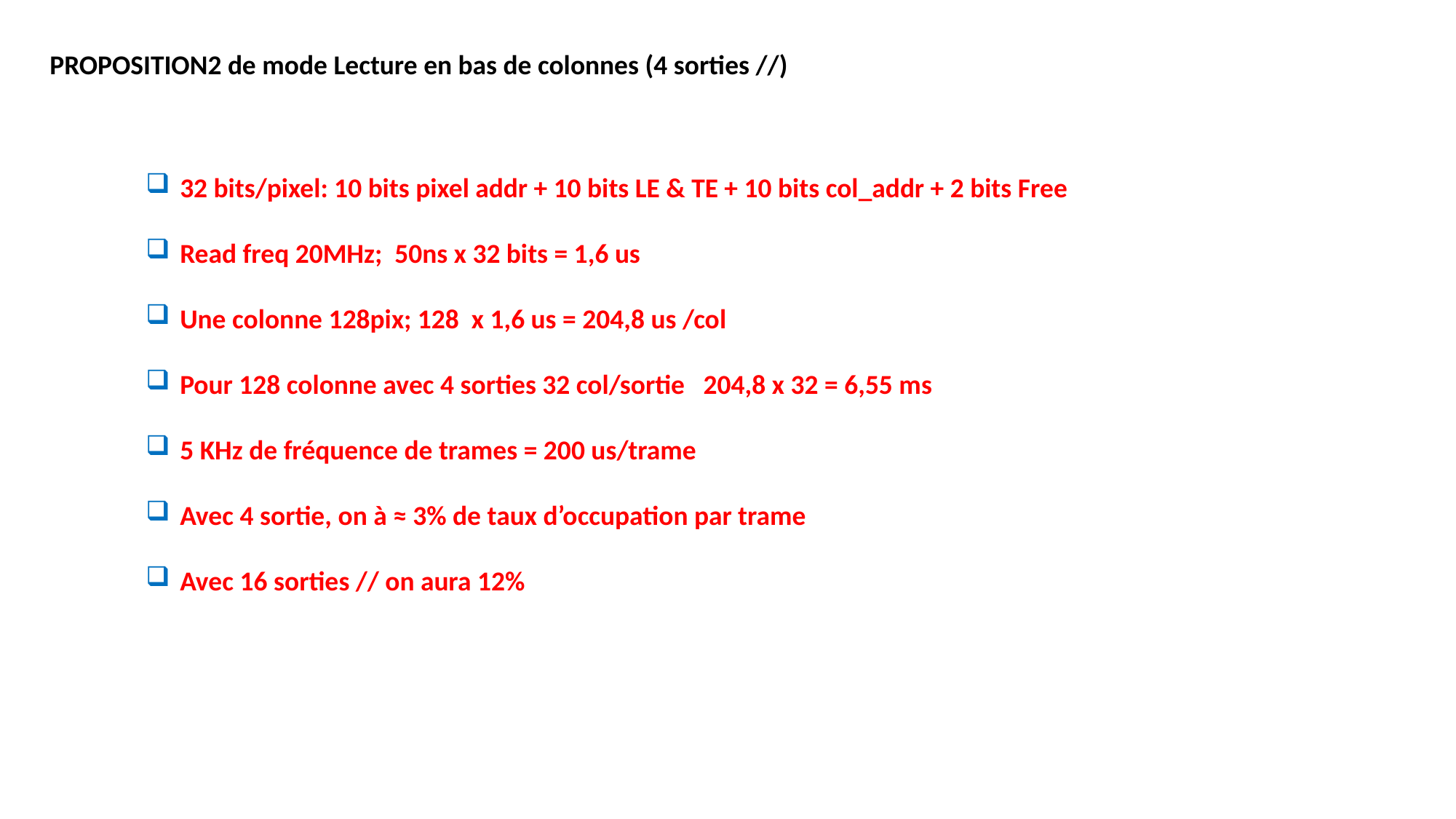

PROPOSITION2 de mode Lecture en bas de colonnes (4 sorties //)
32 bits/pixel: 10 bits pixel addr + 10 bits LE & TE + 10 bits col_addr + 2 bits Free

Read freq 20MHz;  50ns x 32 bits = 1,6 us

Une colonne 128pix; 128  x 1,6 us = 204,8 us /col

Pour 128 colonne avec 4 sorties 32 col/sortie   204,8 x 32 = 6,55 ms

5 KHz de fréquence de trames = 200 us/trame

Avec 4 sortie, on à ≈ 3% de taux d’occupation par trame

Avec 16 sorties // on aura 12%